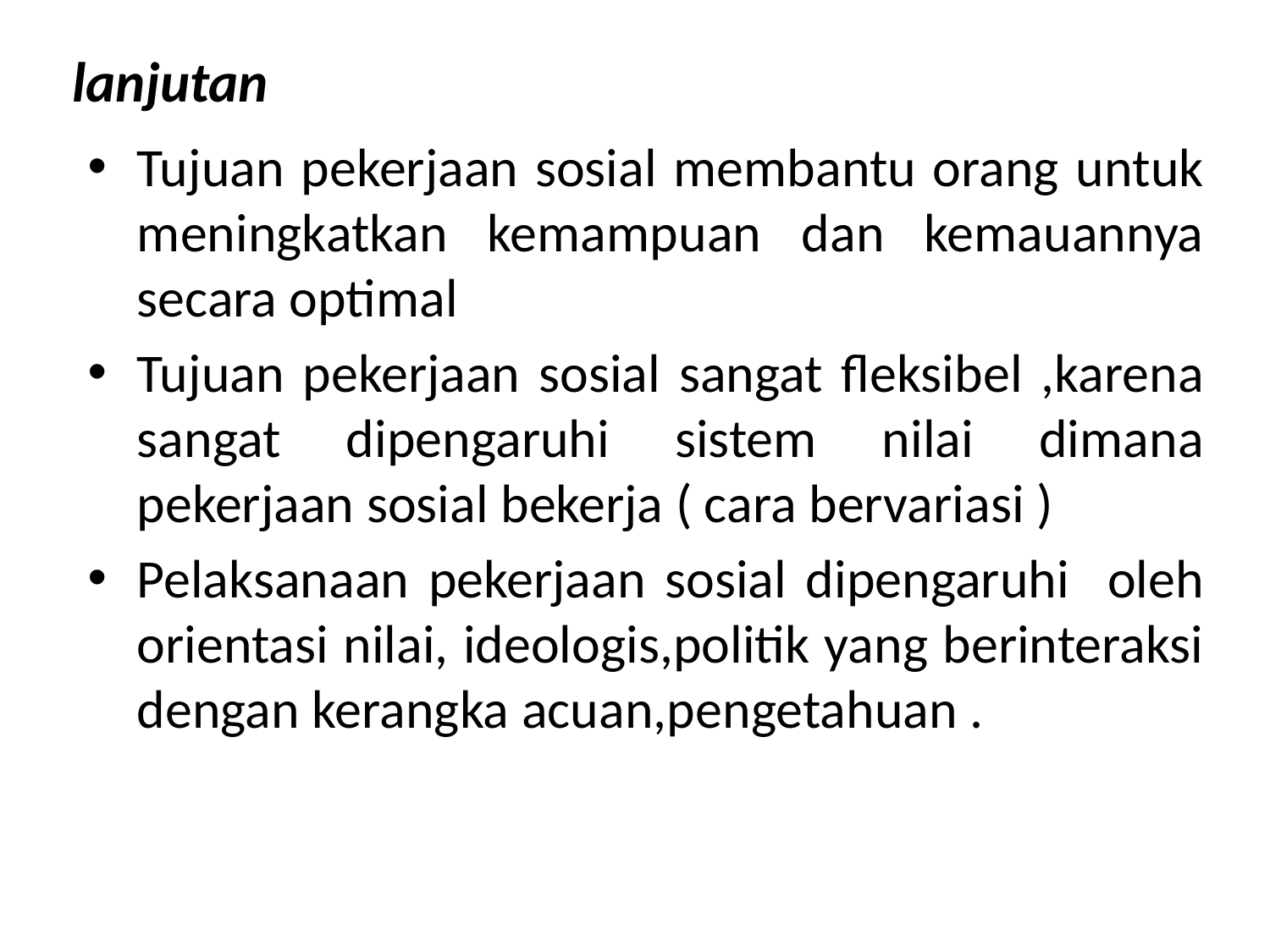

# lanjutan
Tujuan pekerjaan sosial membantu orang untuk meningkatkan kemampuan dan kemauannya secara optimal
Tujuan pekerjaan sosial sangat fleksibel ,karena sangat dipengaruhi sistem nilai dimana pekerjaan sosial bekerja ( cara bervariasi )
Pelaksanaan pekerjaan sosial dipengaruhi  oleh orientasi nilai, ideologis,politik yang berinteraksi dengan kerangka acuan,pengetahuan .